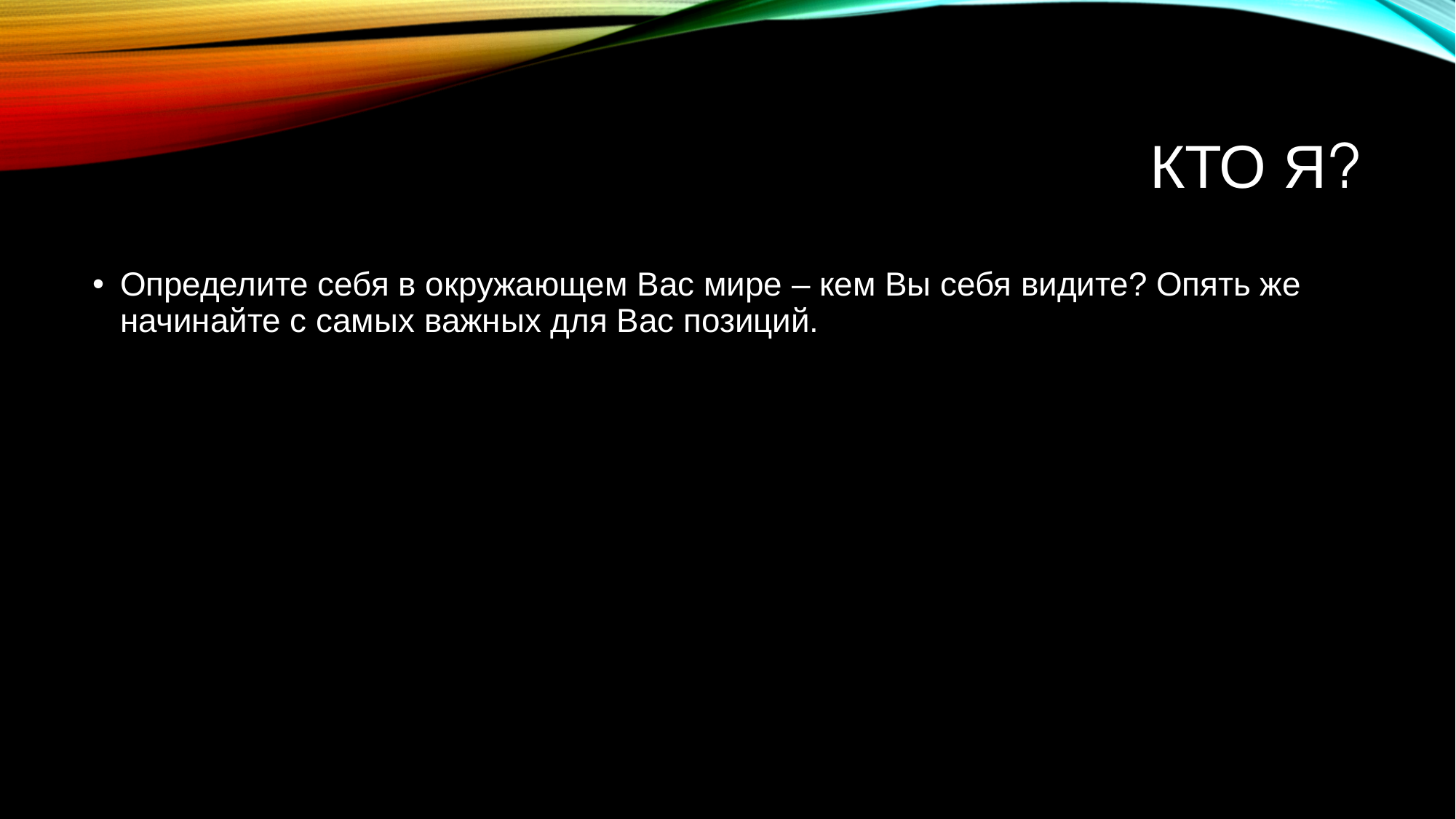

# Кто я?
Определите себя в окружающем Вас мире – кем Вы себя видите? Опять же начинайте с самых важных для Вас позиций.